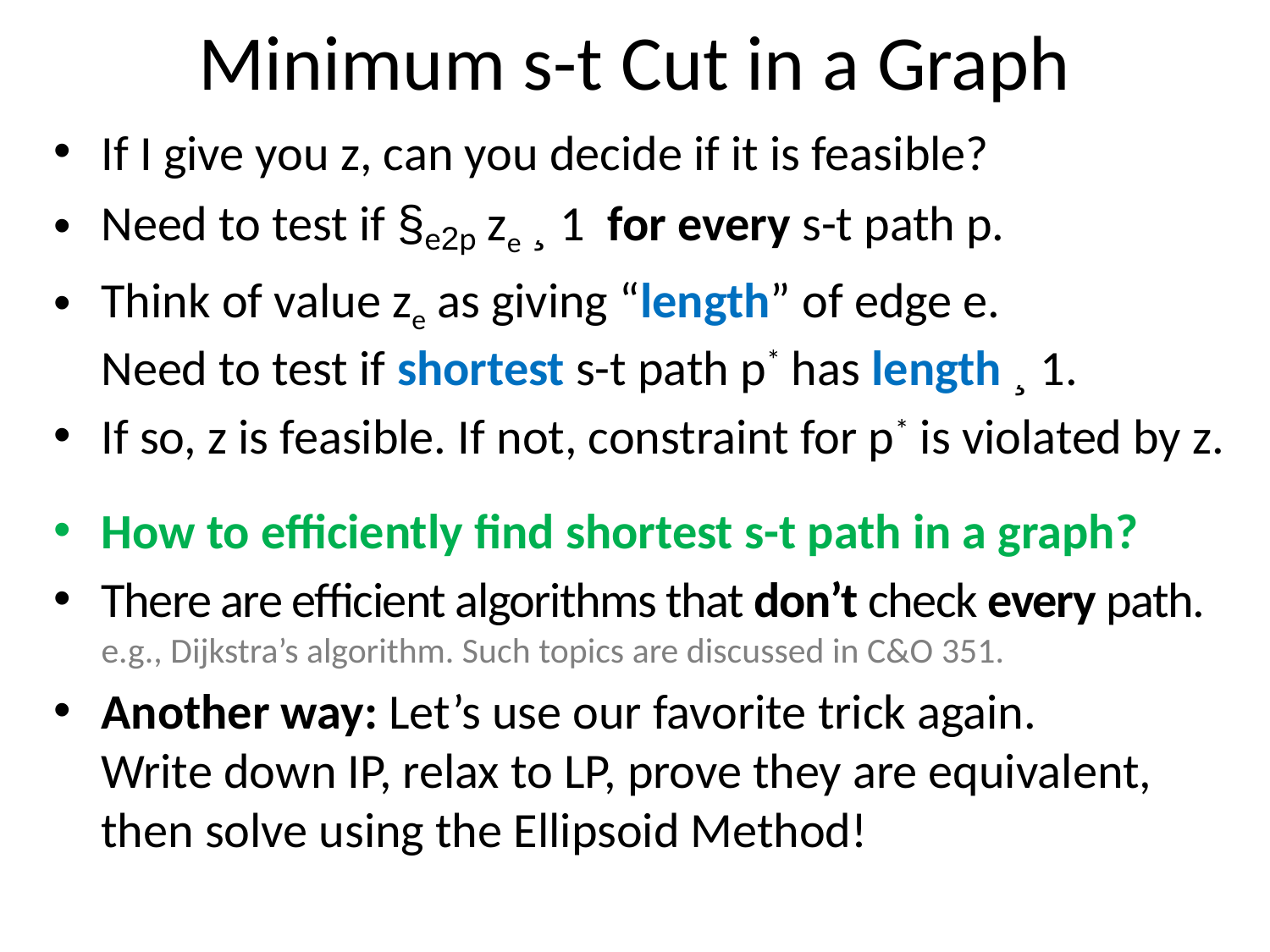

# Minimum s-t Cut in a Graph
If I give you z, can you decide if it is feasible?
Need to test if §e2p ze ¸ 1  for every s-t path p.
Think of value ze as giving “length” of edge e.
Need to test if shortest s-t path p* has length ¸ 1.
If so, z is feasible. If not, constraint for p* is violated by z.

How to efficiently find shortest s-t path in a graph?
There are efficient algorithms that don’t check every path.
e.g., Dijkstra’s algorithm. Such topics are discussed in C&O 351.
Another way: Let’s use our favorite trick again.
Write down IP, relax to LP, prove they are equivalent, then solve using the Ellipsoid Method!